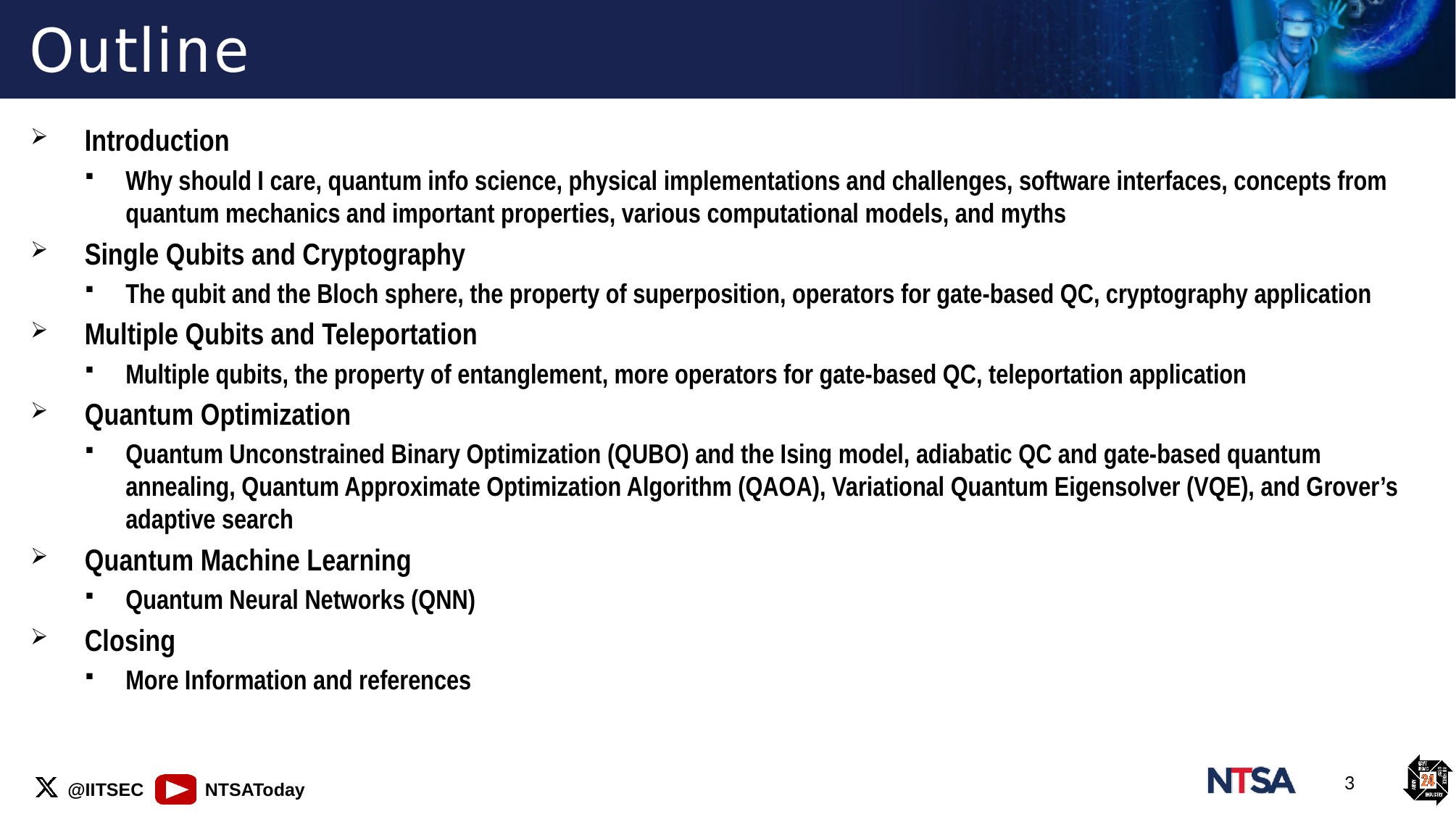

# Outline
Introduction
Why should I care, quantum info science, physical implementations and challenges, software interfaces, concepts from quantum mechanics and important properties, various computational models, and myths
Single Qubits and Cryptography
The qubit and the Bloch sphere, the property of superposition, operators for gate-based QC, cryptography application
Multiple Qubits and Teleportation
Multiple qubits, the property of entanglement, more operators for gate-based QC, teleportation application
Quantum Optimization
Quantum Unconstrained Binary Optimization (QUBO) and the Ising model, adiabatic QC and gate-based quantum annealing, Quantum Approximate Optimization Algorithm (QAOA), Variational Quantum Eigensolver (VQE), and Grover’s adaptive search
Quantum Machine Learning
Quantum Neural Networks (QNN)
Closing
More Information and references
3